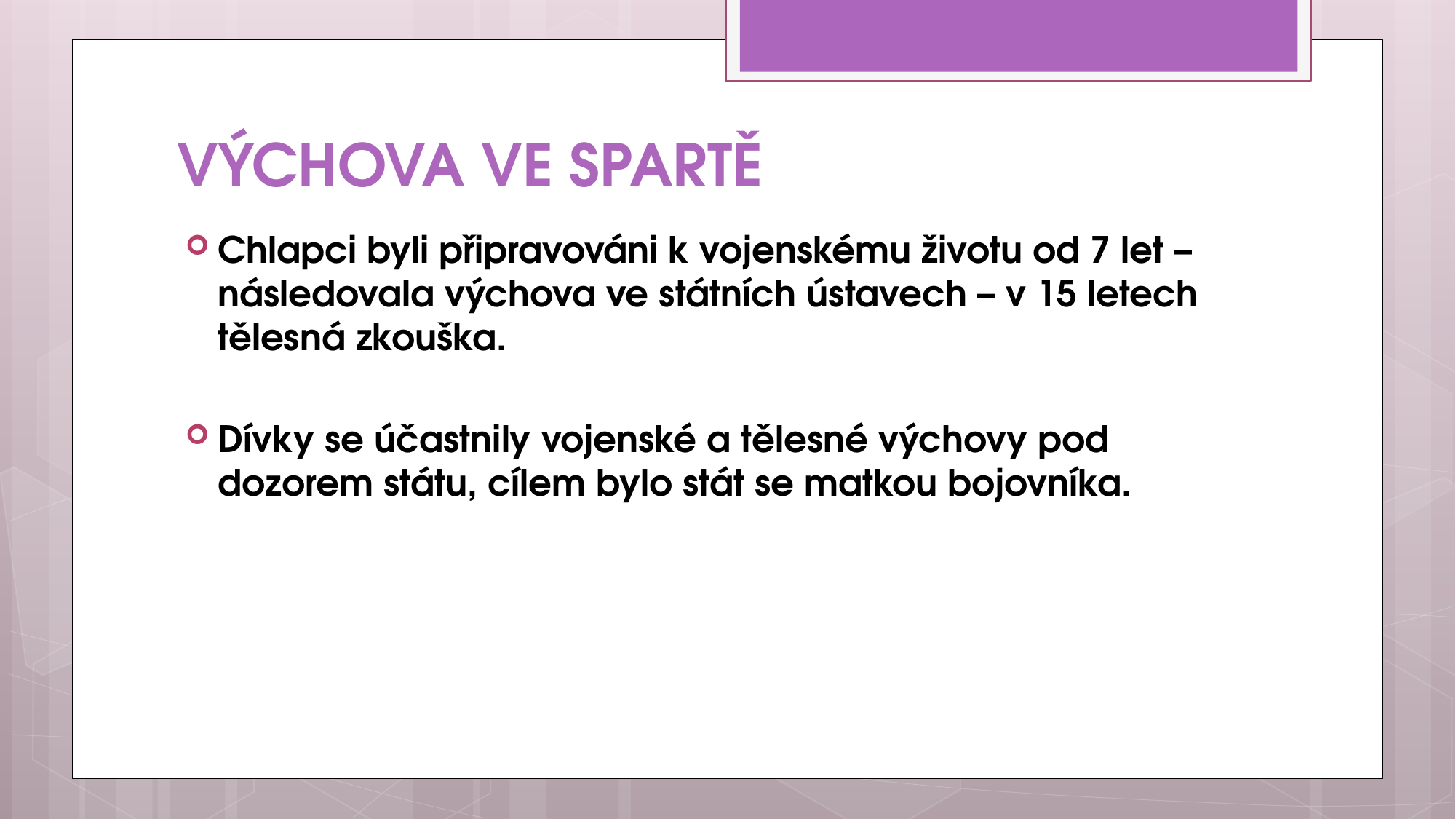

# VÝCHOVA VE SPARTĚ
Chlapci byli připravováni k vojenskému životu od 7 let – následovala výchova ve státních ústavech – v 15 letech tělesná zkouška.

Dívky se účastnily vojenské a tělesné výchovy pod dozorem státu, cílem bylo stát se matkou bojovníka.